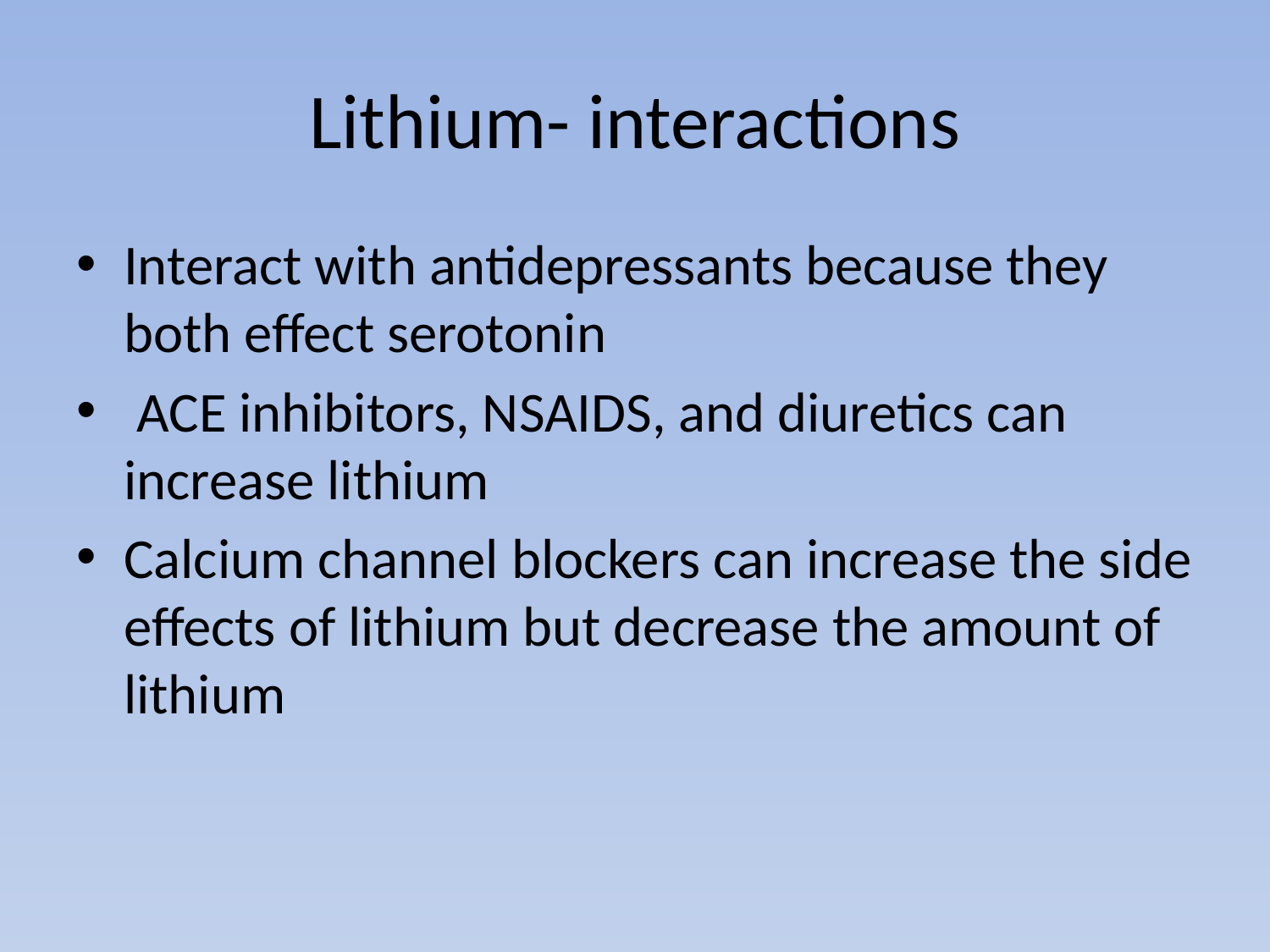

# Lithium- interactions
Interact with antidepressants because they both effect serotonin
 ACE inhibitors, NSAIDS, and diuretics can increase lithium
Calcium channel blockers can increase the side effects of lithium but decrease the amount of lithium